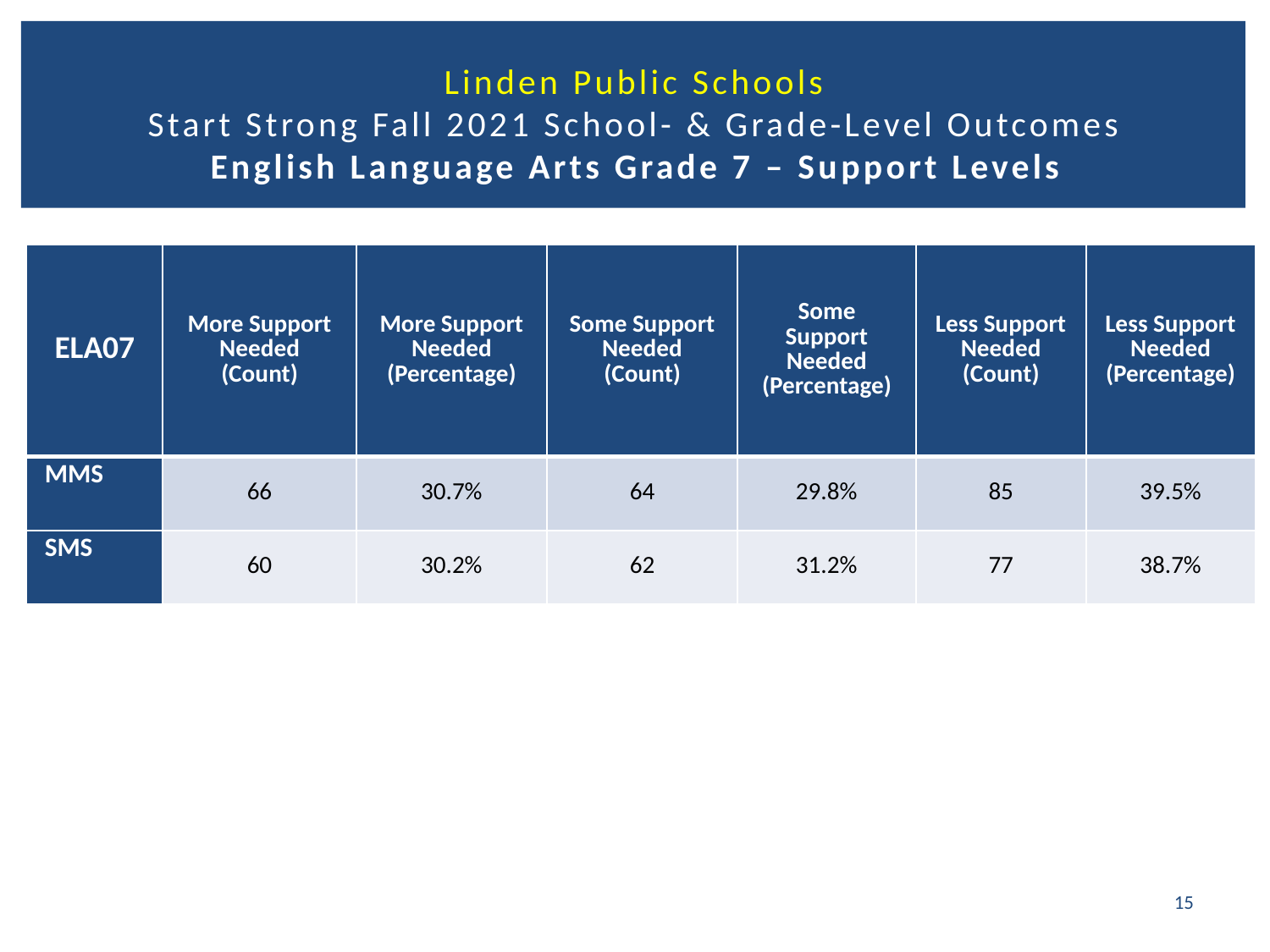

# Linden Public Schools Start Strong Fall 2021 School- & Grade-Level Outcomes English Language Arts Grade 7 – Support Levels
| ELA07 | More Support Needed (Count) | More Support Needed (Percentage) | Some Support Needed (Count) | Some Support Needed (Percentage) | Less Support Needed (Count) | Less Support Needed (Percentage) |
| --- | --- | --- | --- | --- | --- | --- |
| MMS | 66 | 30.7% | 64 | 29.8% | 85 | 39.5% |
| SMS | 60 | 30.2% | 62 | 31.2% | 77 | 38.7% |
15